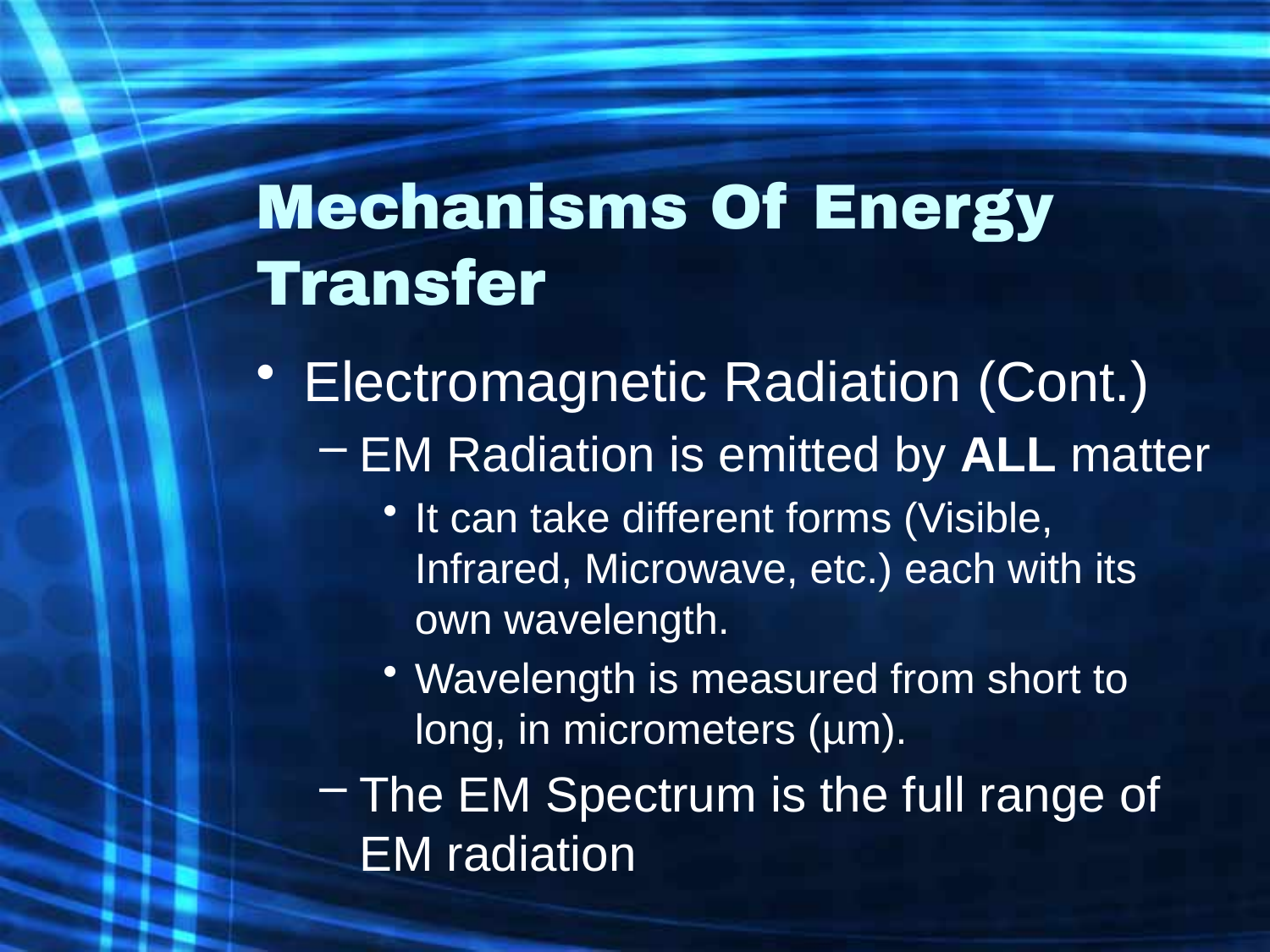

# Mechanisms Of Energy Transfer
Electromagnetic Radiation (Cont.)
EM Radiation is emitted by ALL matter
It can take different forms (Visible, Infrared, Microwave, etc.) each with its own wavelength.
Wavelength is measured from short to long, in micrometers (µm).
The EM Spectrum is the full range of EM radiation